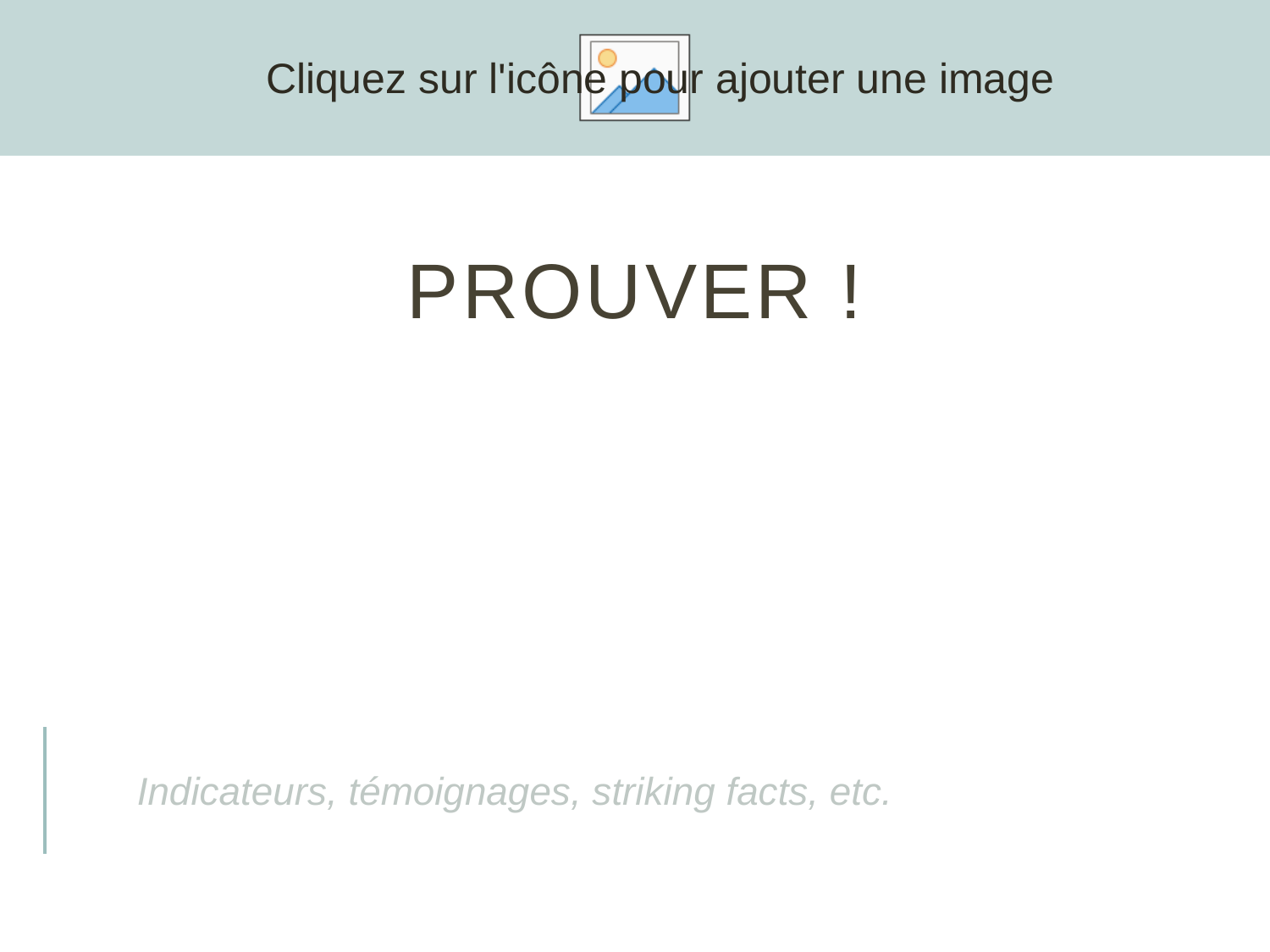

# Prouver !
Indicateurs, témoignages, striking facts, etc.